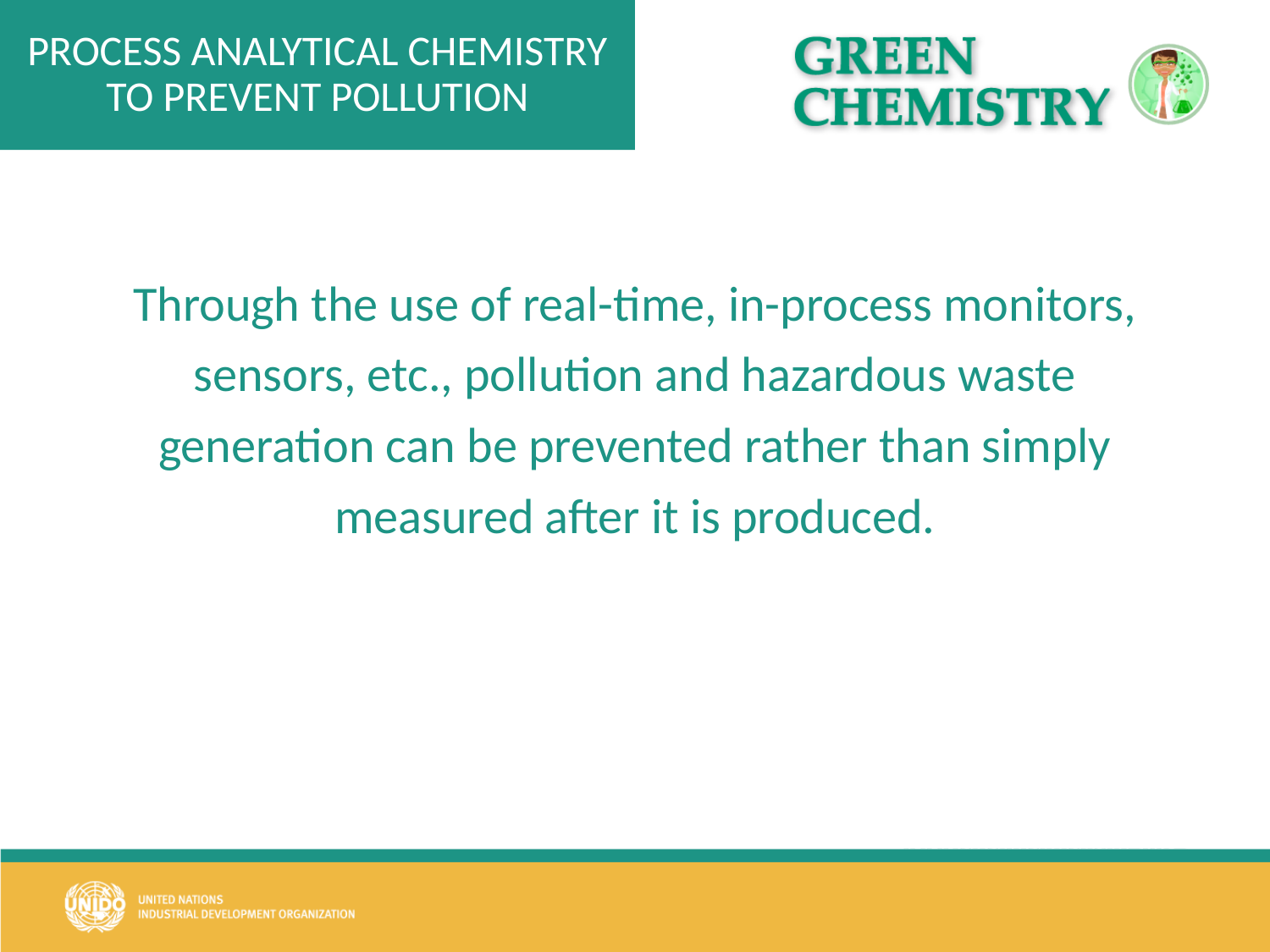

# PROCESS ANALYTICAL CHEMISTRY TO PREVENT POLLUTION
Through the use of real-time, in-process monitors, sensors, etc., pollution and hazardous waste generation can be prevented rather than simply measured after it is produced.